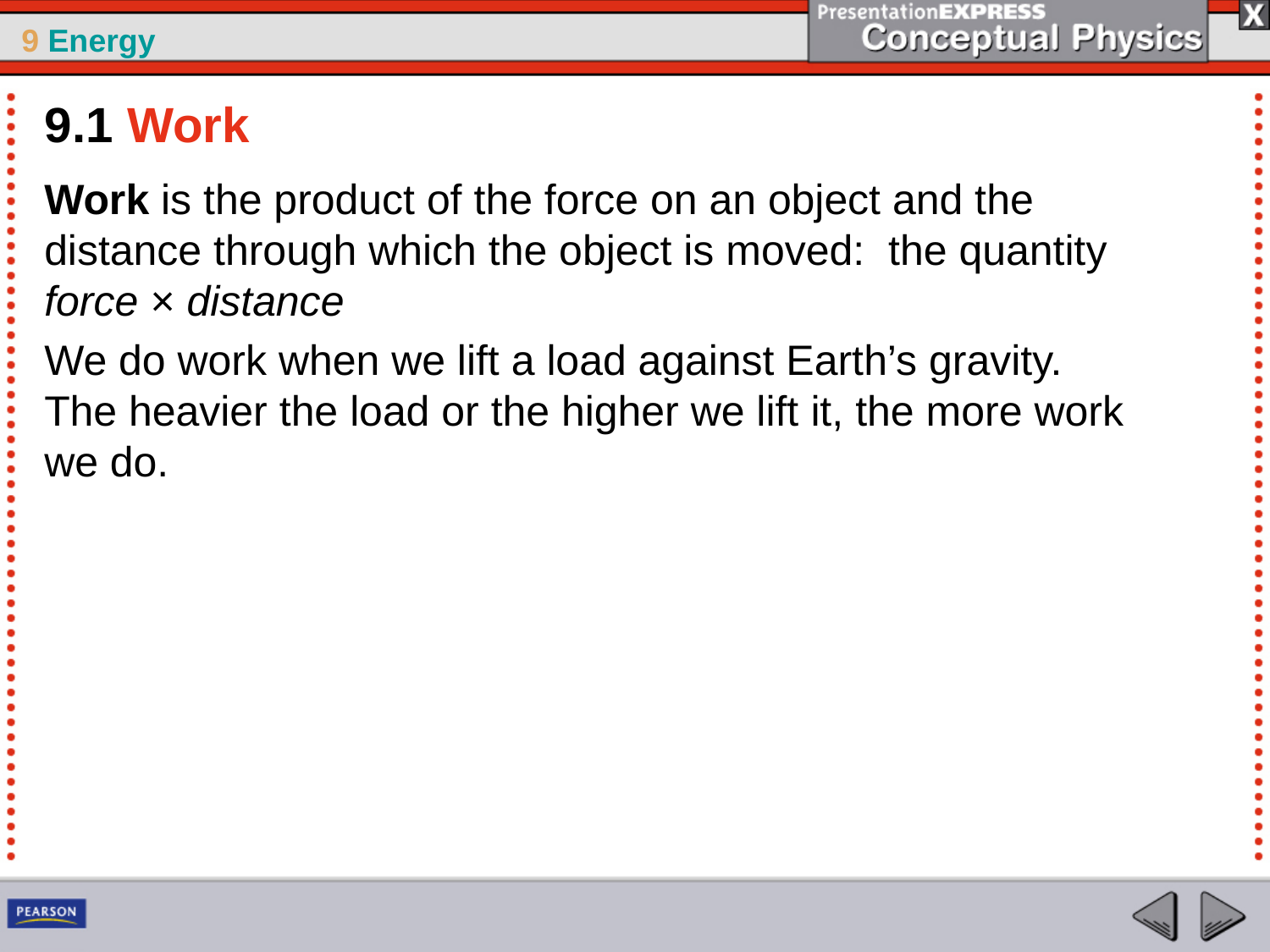

9.1 Work
Work is the product of the force on an object and the distance through which the object is moved:  the quantity force × distance
We do work when we lift a load against Earth’s gravity. The heavier the load or the higher we lift it, the more work we do.